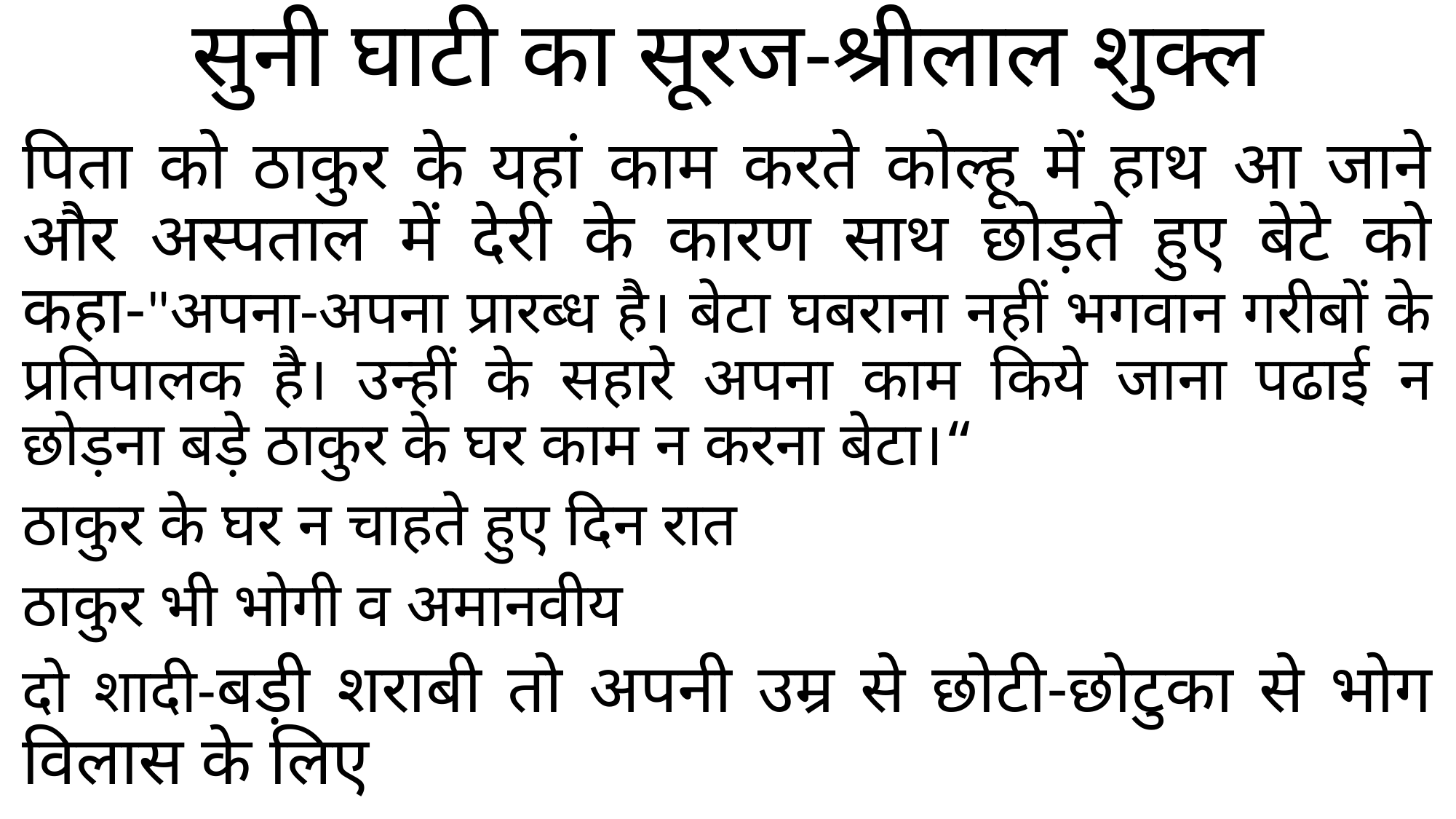

# सुनी घाटी का सूरज-श्रीलाल शुक्ल
पिता को ठाकुर के यहां काम करते कोल्हू में हाथ आ जाने और अस्पताल में देरी के कारण साथ छोड़ते हुए बेटे को कहा-"अपना-अपना प्रारब्ध है। बेटा घबराना नहीं भगवान गरीबों के प्रतिपालक है। उन्हीं के सहारे अपना काम किये जाना पढाई न छोड़ना बड़े ठाकुर के घर काम न करना बेटा।“
ठाकुर के घर न चाहते हुए दिन रात
ठाकुर भी भोगी व अमानवीय
दो शादी-बड़ी शराबी तो अपनी उम्र से छोटी-छोटुका से भोग विलास के लिए